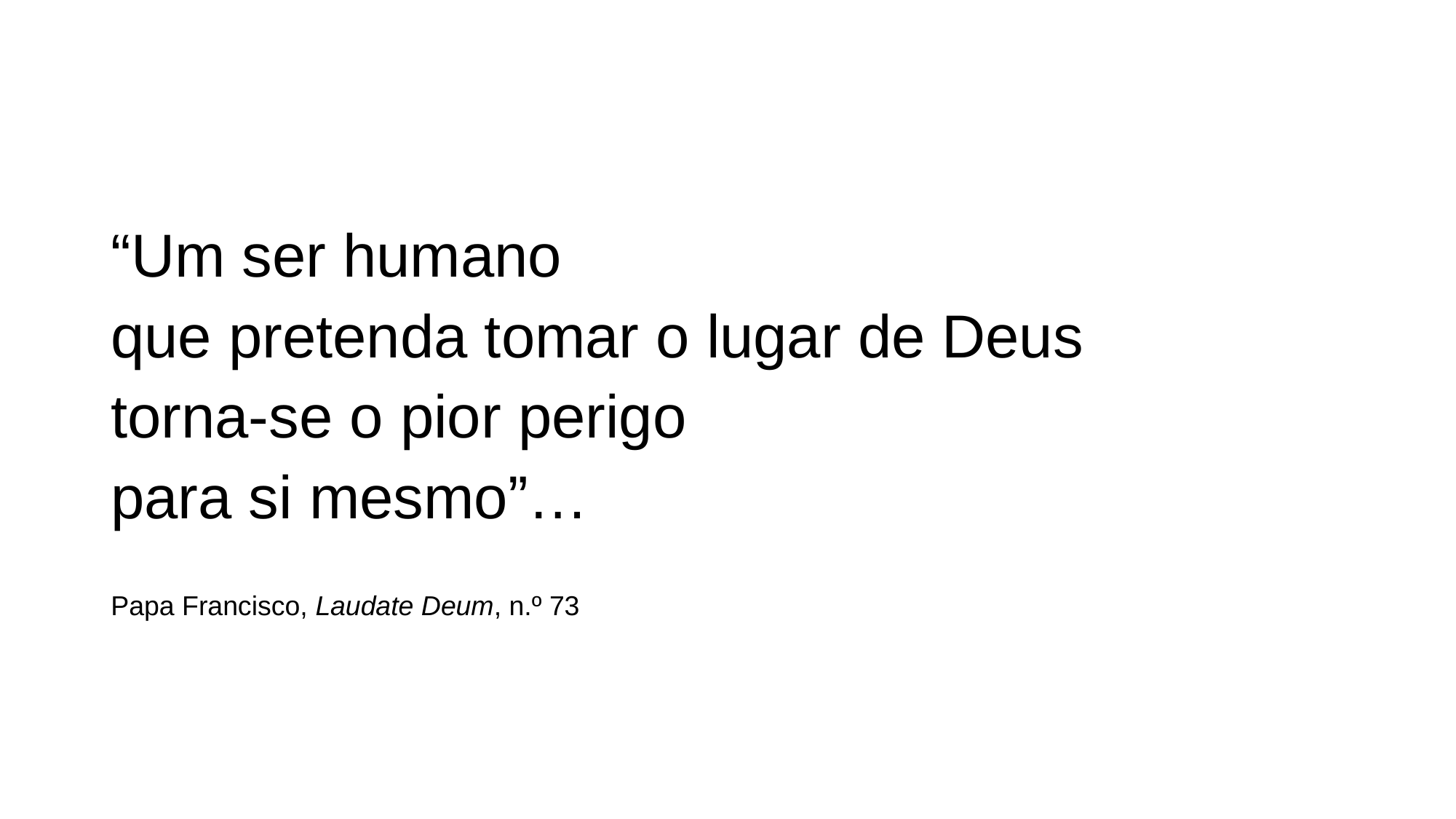

“Um ser humano
que pretenda tomar o lugar de Deus
torna-se o pior perigo
para si mesmo”…

Papa Francisco, Laudate Deum, n.º 73